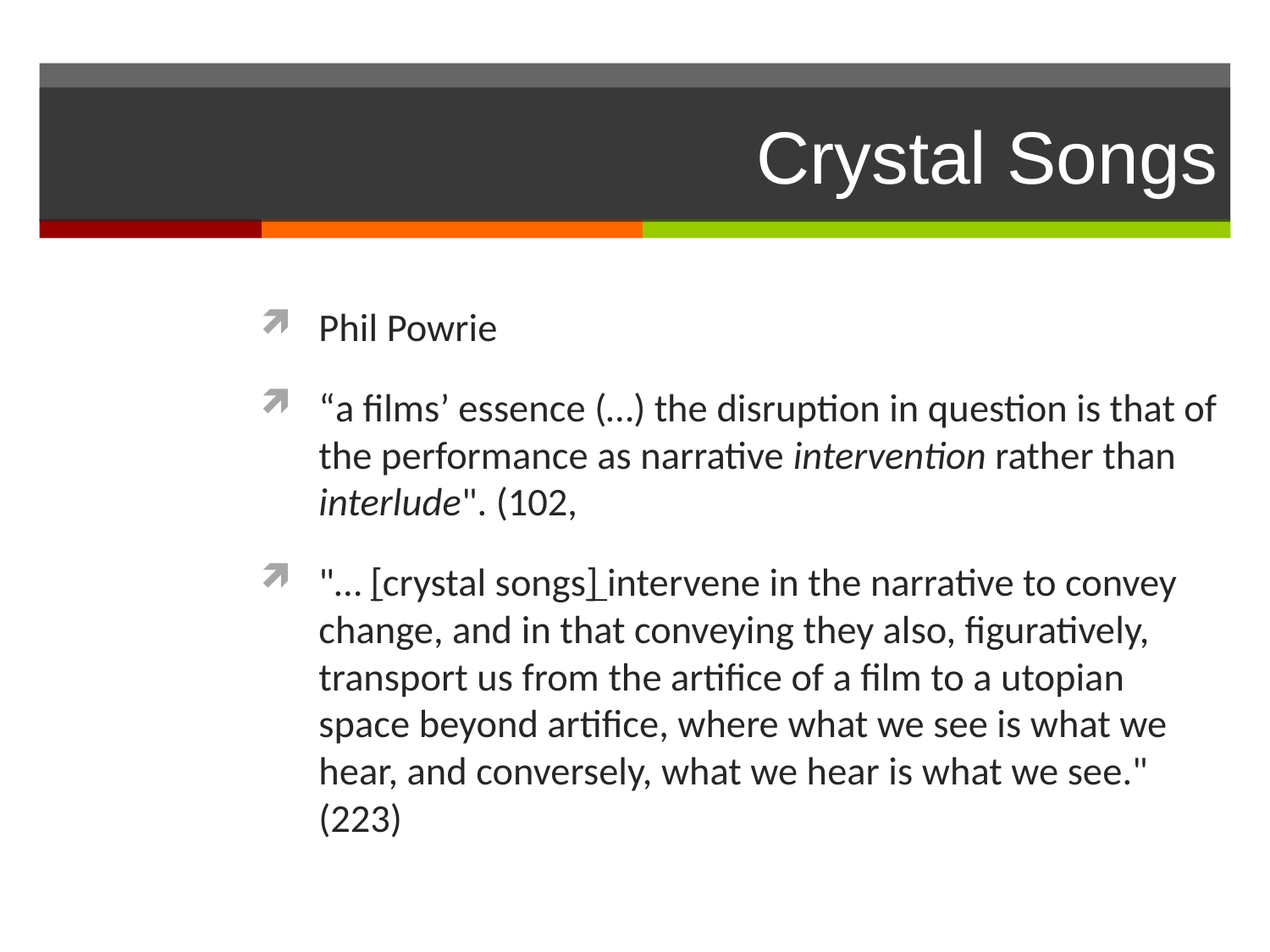

# Crystal Songs
Phil Powrie
“a films’ essence (…) the disruption in question is that of the performance as narrative intervention rather than interlude". (102,
"… [crystal songs] intervene in the narrative to convey change, and in that conveying they also, figuratively, transport us from the artifice of a film to a utopian space beyond artifice, where what we see is what we hear, and conversely, what we hear is what we see." (223)